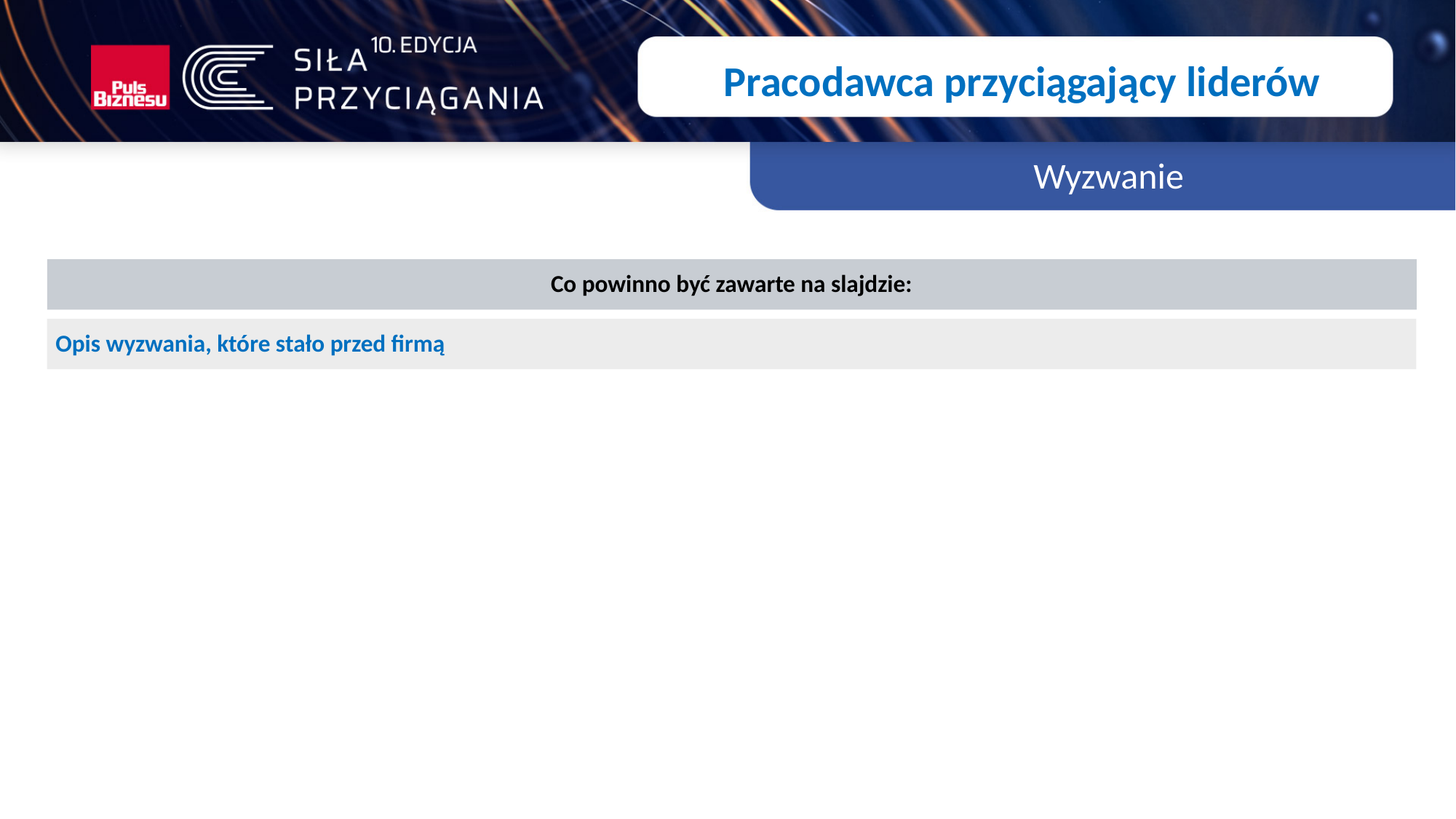

Pracodawca przyciągający liderów
Wyzwanie
Co powinno być zawarte na slajdzie:
Opis wyzwania, które stało przed firmą